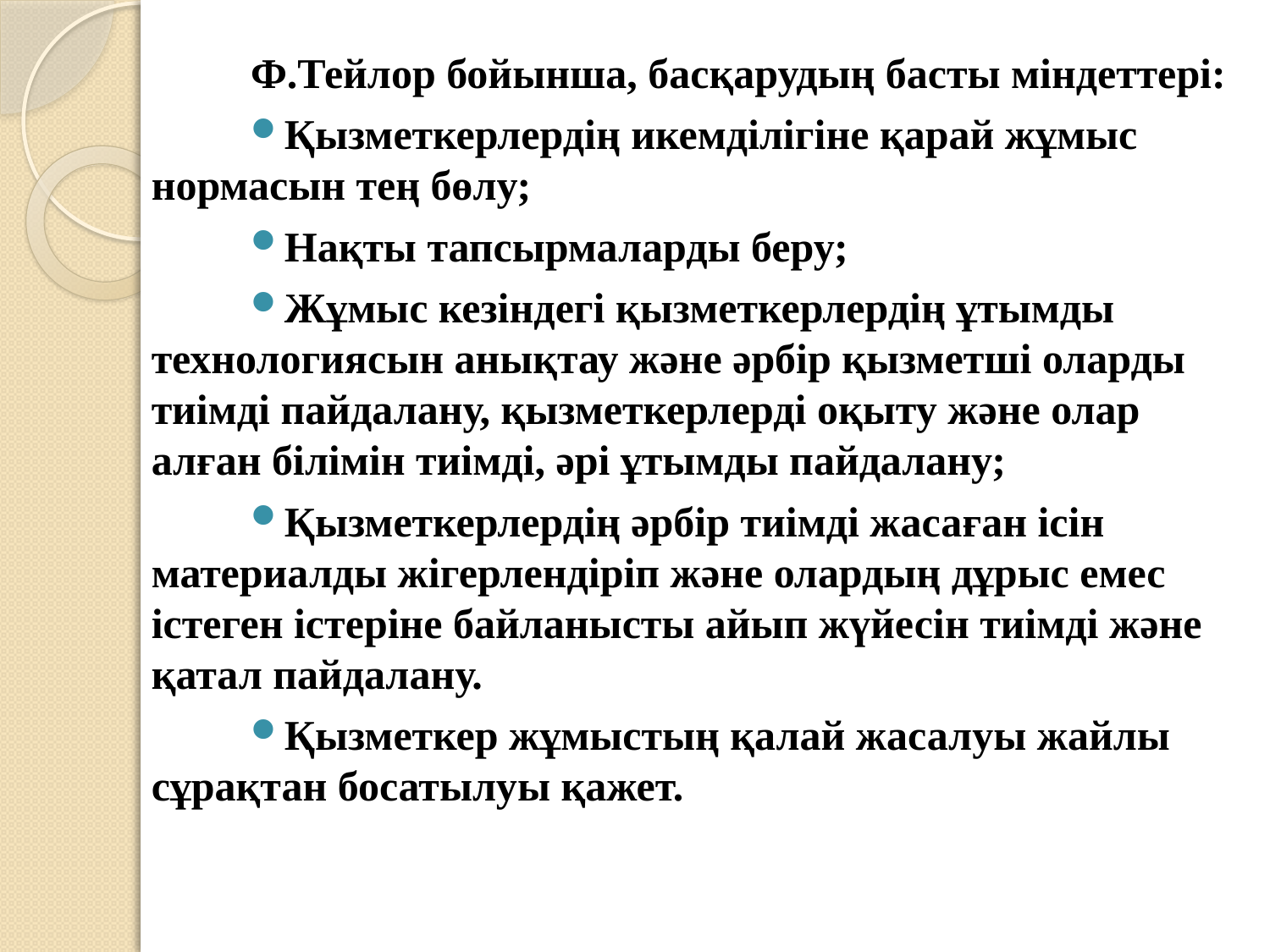

Ф.Тейлор бойынша, басқарудың басты міндеттері:
Қызметкерлердің икемділігіне қарай жұмыс нормасын тең бөлу;
Нақты тапсырмаларды беру;
Жұмыс кезіндегі қызметкерлердің ұтымды технологиясын анықтау және әрбір қызметші оларды тиімді пайдалану, қызметкерлерді оқыту және олар алған білімін тиімді, әрі ұтымды пайдалану;
Қызметкерлердің әрбір тиімді жасаған ісін материалды жігерлендіріп және олардың дұрыс емес істеген істеріне байланысты айып жүйесін тиімді және қатал пайдалану.
Қызметкер жұмыстың қалай жасалуы жайлы сұрақтан босатылуы қажет.